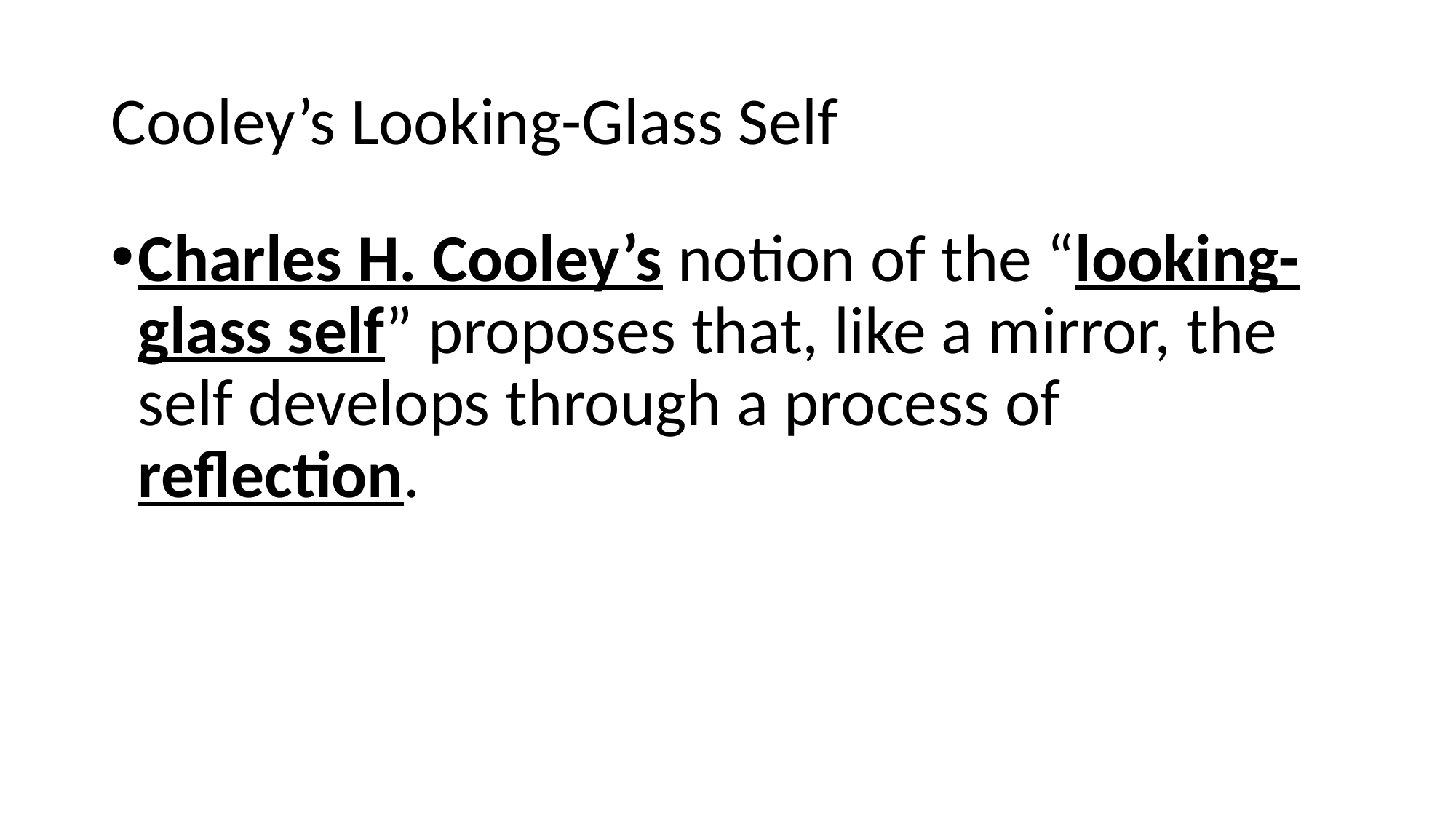

# Cooley’s Looking-Glass Self
Charles H. Cooley’s notion of the “looking-glass self” proposes that, like a mirror, the self develops through a process of reflection.